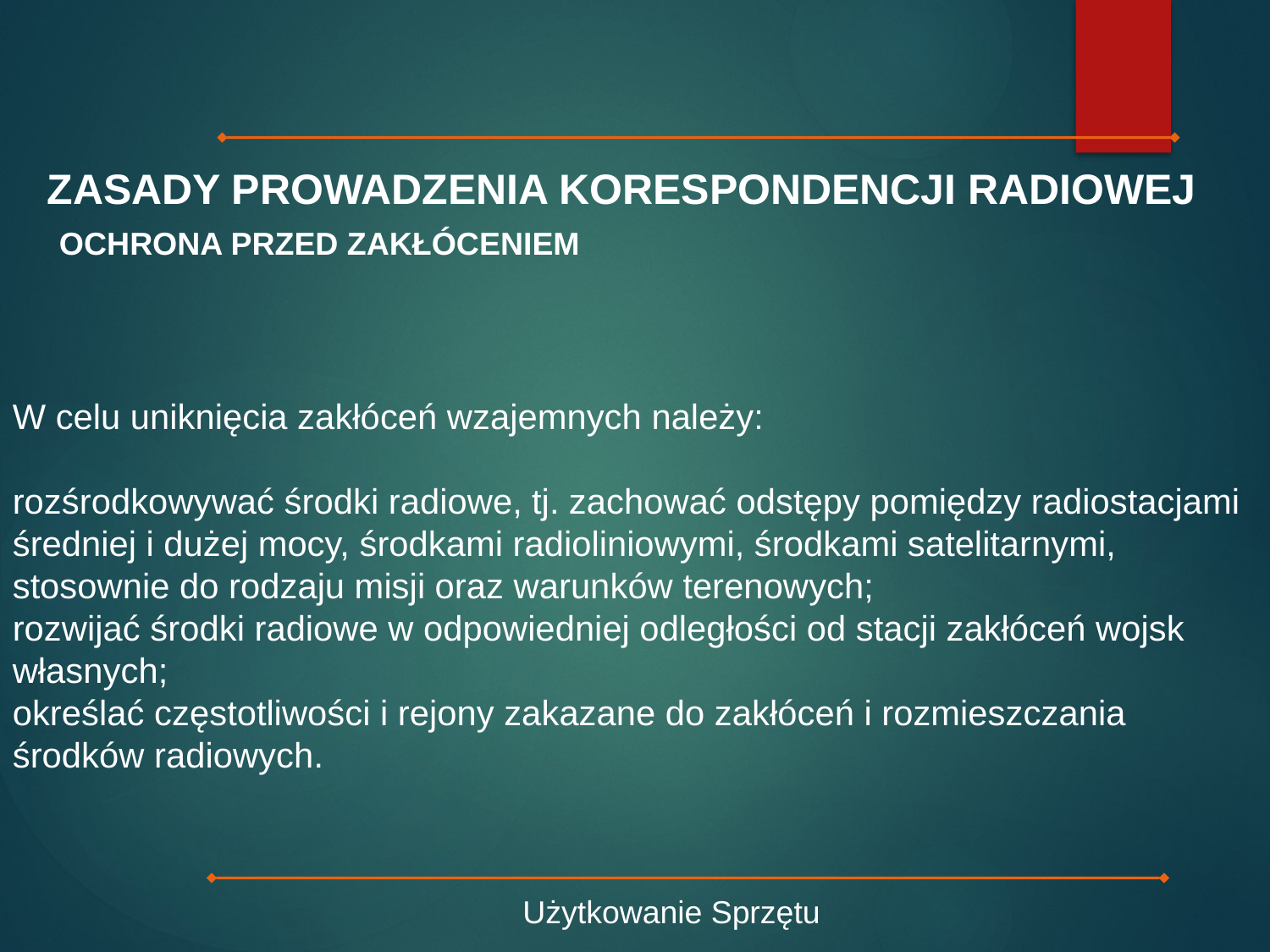

ZASADY PROWADZENIA KORESPONDENCJI RADIOWEJ
 OCHRONA PRZED ZAKŁÓCENIEM
W celu uniknięcia zakłóceń wzajemnych należy:

rozśrodkowywać środki radiowe, tj. zachować odstępy pomiędzy radiostacjami średniej i dużej mocy, środkami radioliniowymi, środkami satelitarnymi, stosownie do rodzaju misji oraz warunków terenowych;
rozwijać środki radiowe w odpowiedniej odległości od stacji zakłóceń wojsk własnych;
określać częstotliwości i rejony zakazane do zakłóceń i rozmieszczania środków radiowych.

Użytkowanie Sprzętu